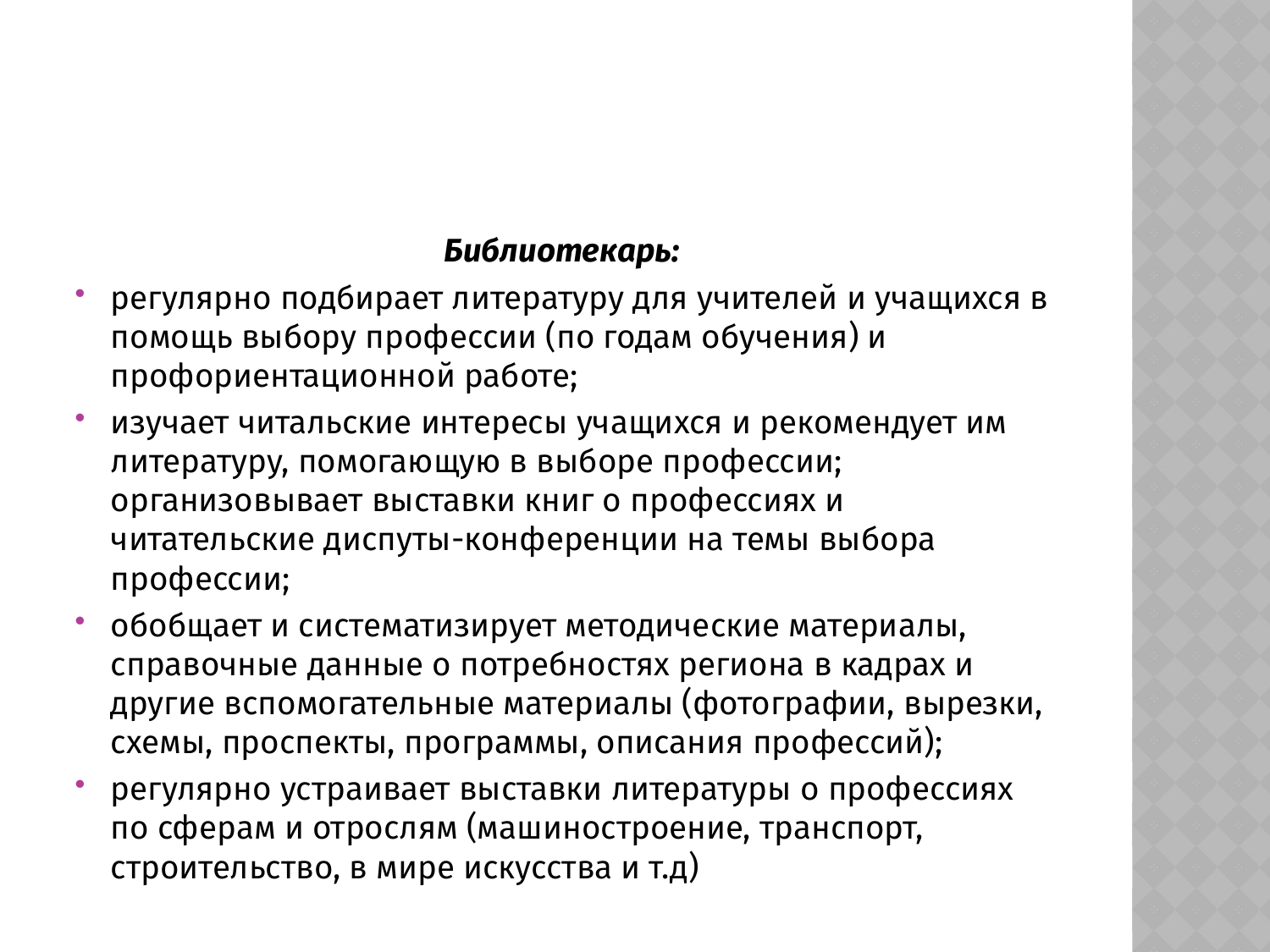

#
Библиотекарь:
регулярно подбирает литературу для учителей и учащихся в помощь выбору профессии (по годам обучения) и профориентационной работе;
изучает читальские интересы учащихся и рекомендует им литературу, помогающую в выборе профессии; организовывает выставки книг о профессиях и читательские диспуты-конференции на темы выбора профессии;
обобщает и систематизирует методические материалы, справочные данные о потребностях региона в кадрах и другие вспомогательные материалы (фотографии, вырезки, схемы, проспекты, программы, описания профессий);
регулярно устраивает выставки литературы о профессиях по сферам и отрослям (машиностроение, транспорт, строительство, в мире искусства и т.д)